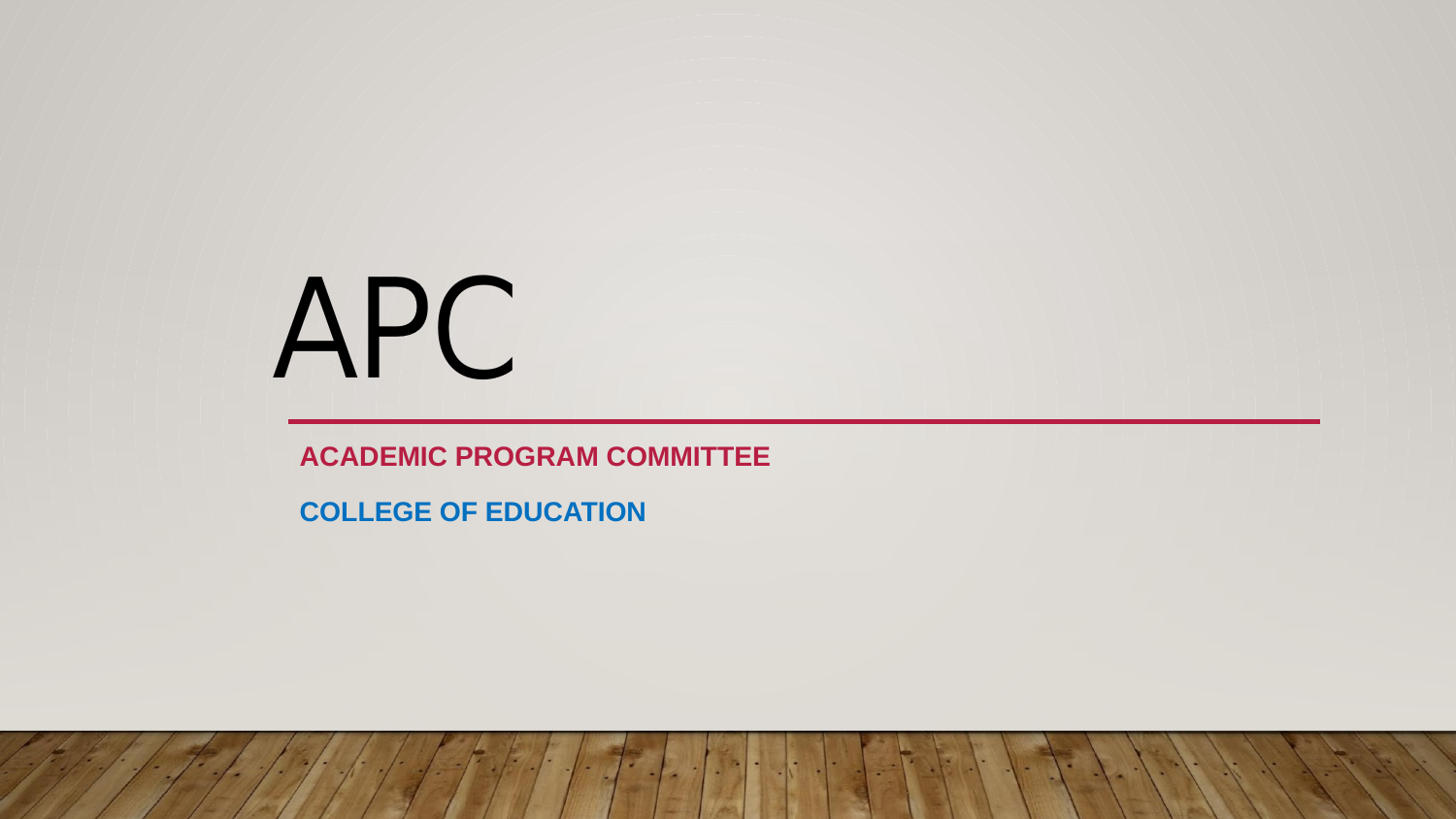

# APC
ACADEMIC PROGRAM COMMITTEE
COLLEGE OF EDUCATION